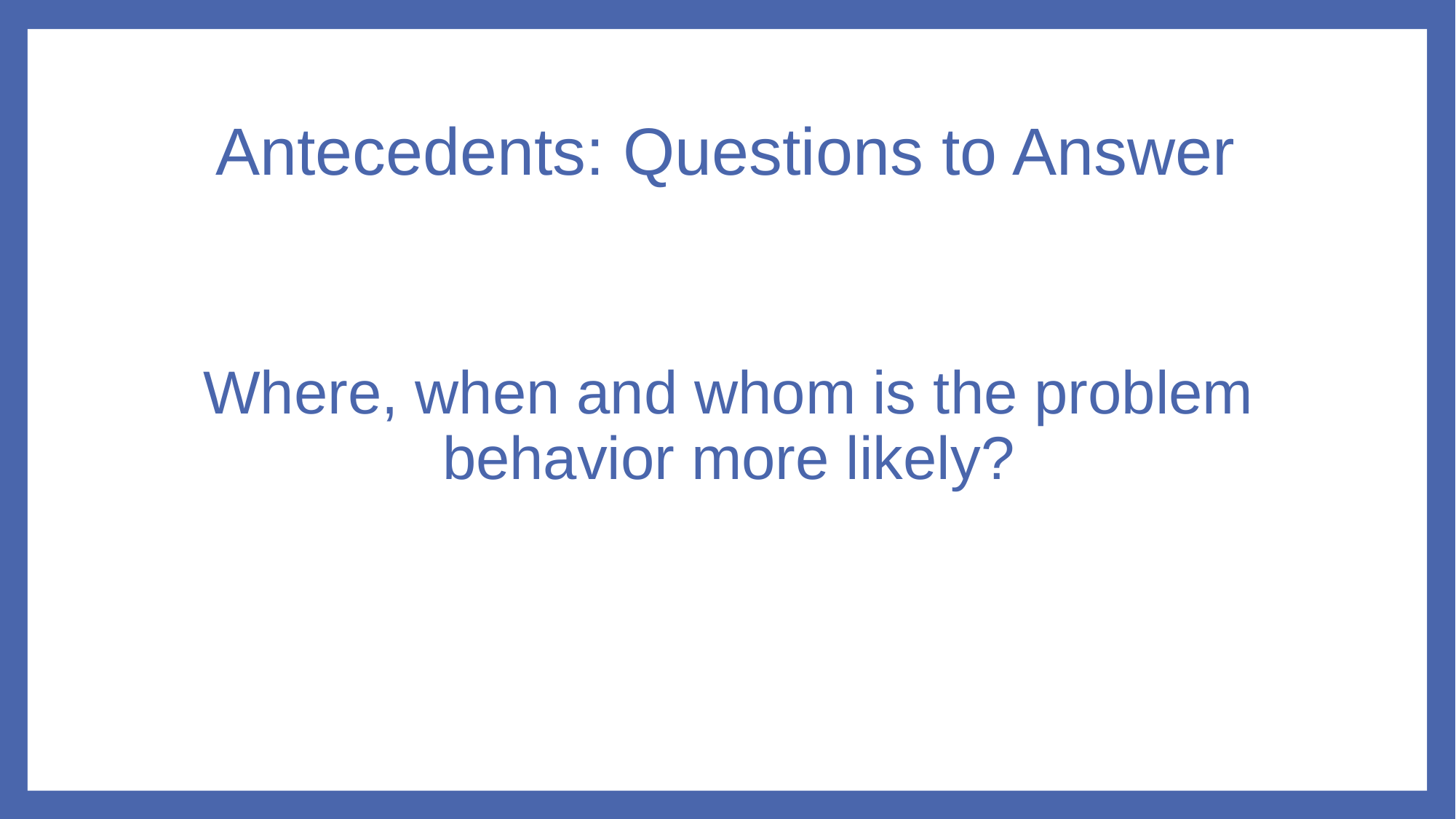

# Antecedents: Questions to Answer
Where, when and whom is the problem behavior more likely?